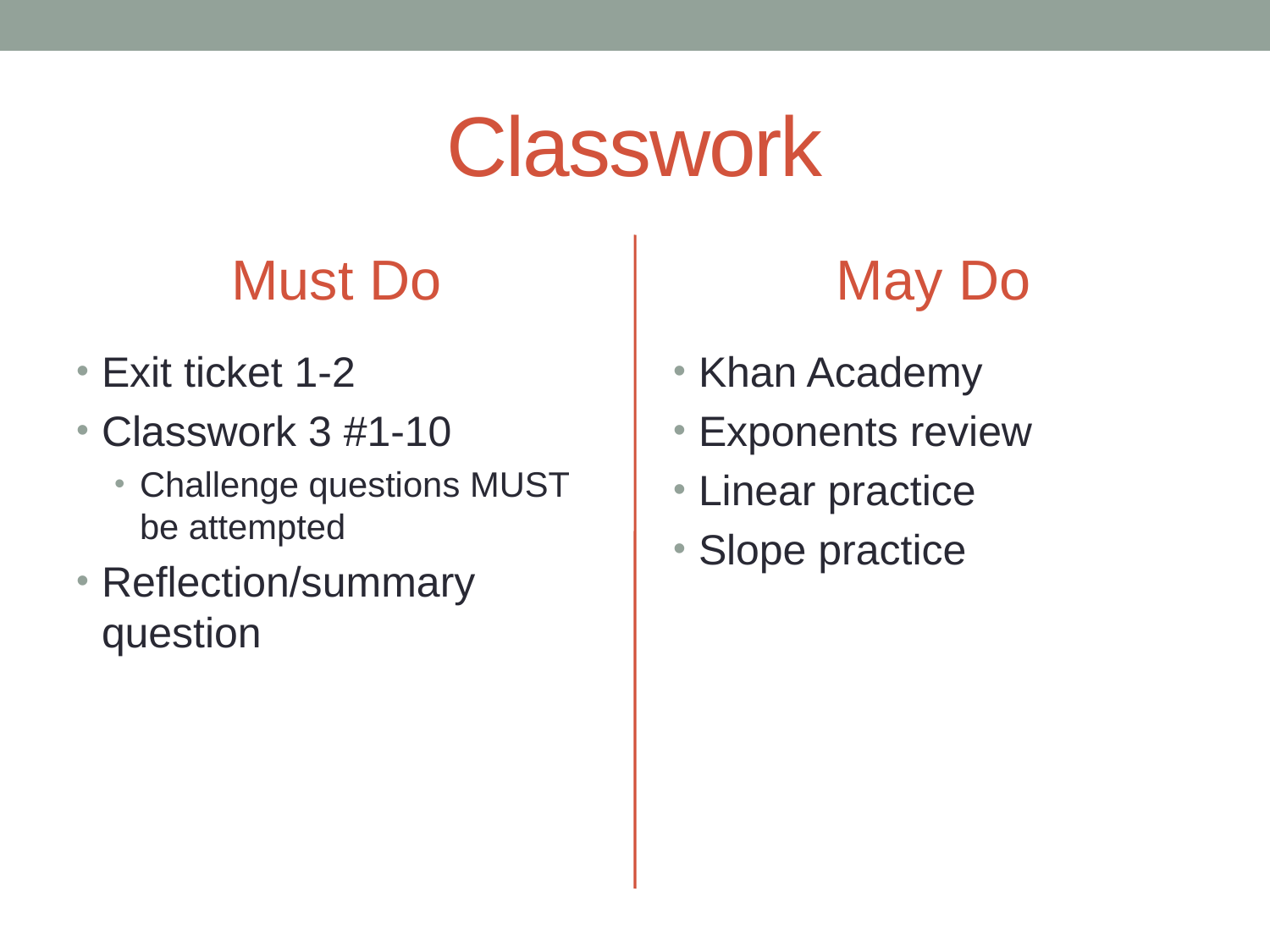

# Classwork
Must Do
May Do
Exit ticket 1-2
Classwork 3 #1-10
Challenge questions MUST be attempted
Reflection/summary question

Khan Academy
Exponents review
Linear practice
Slope practice